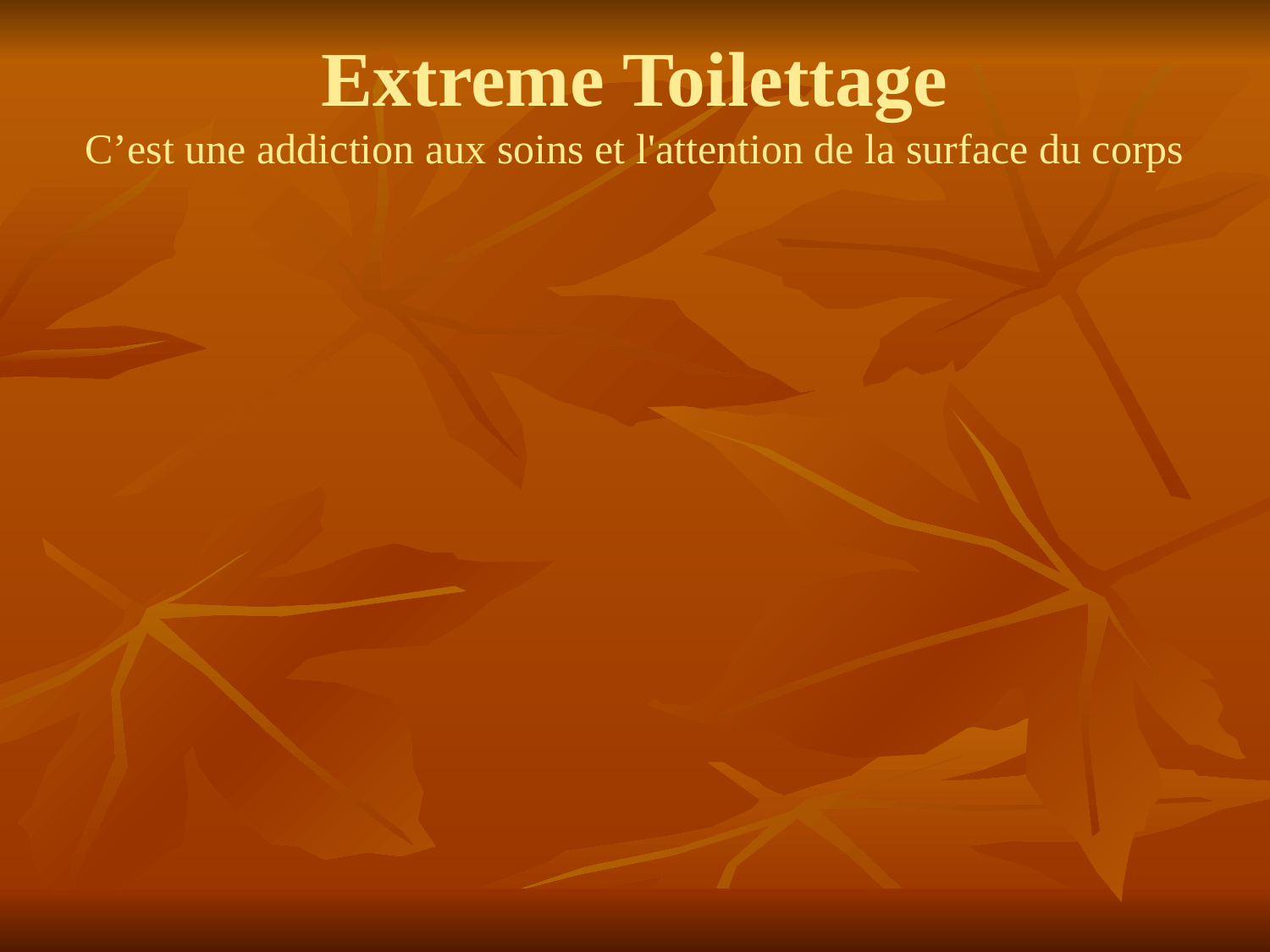

# Extreme Toilettage C’est une addiction aux soins et l'attention de la surface du corps